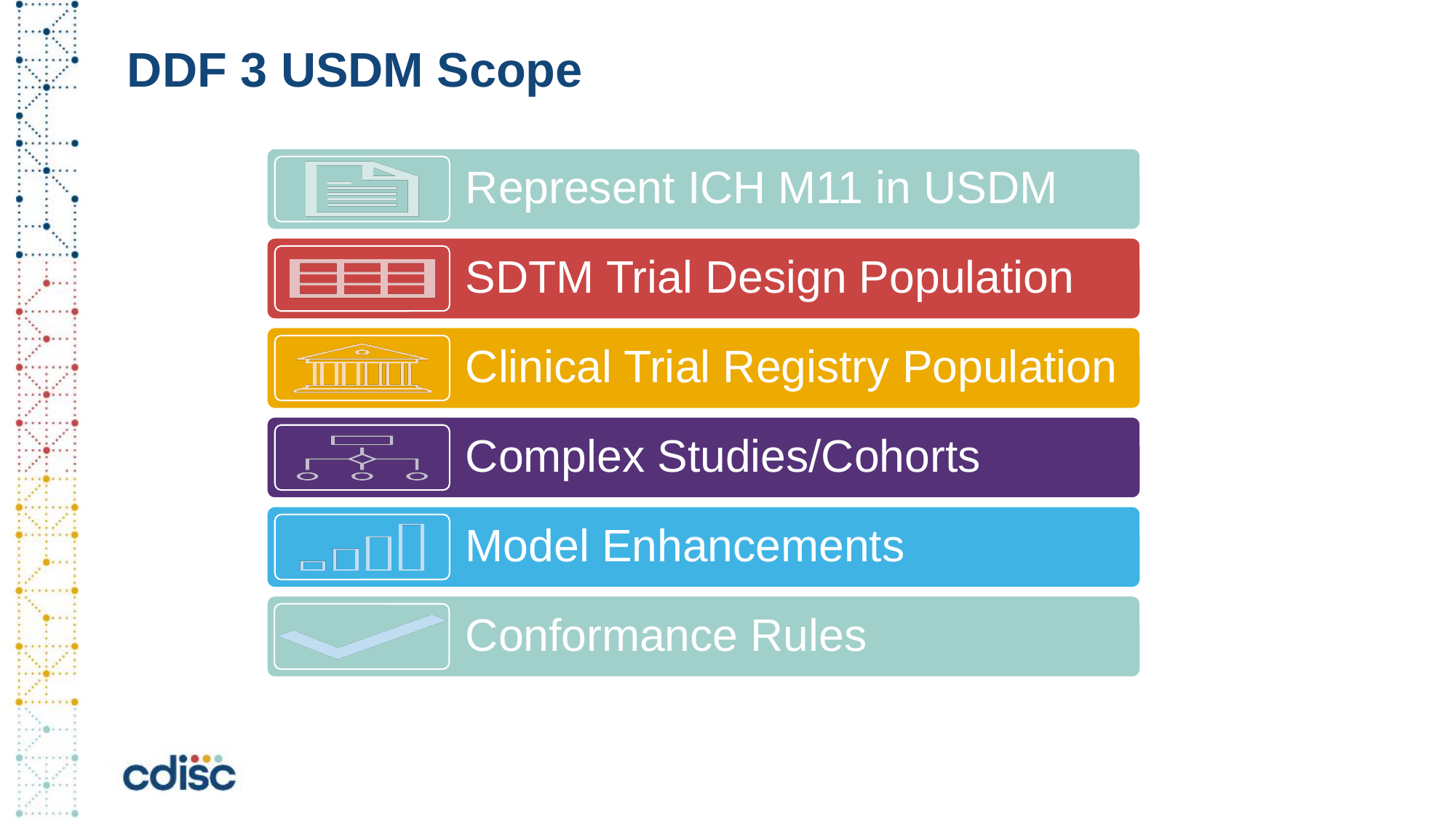

# DDF 3 USDM Scope
Represent ICH M11 in USDM
SDTM Trial Design Population
Clinical Trial Registry Population
Complex Studies/Cohorts
Model Enhancements
Conformance Rules